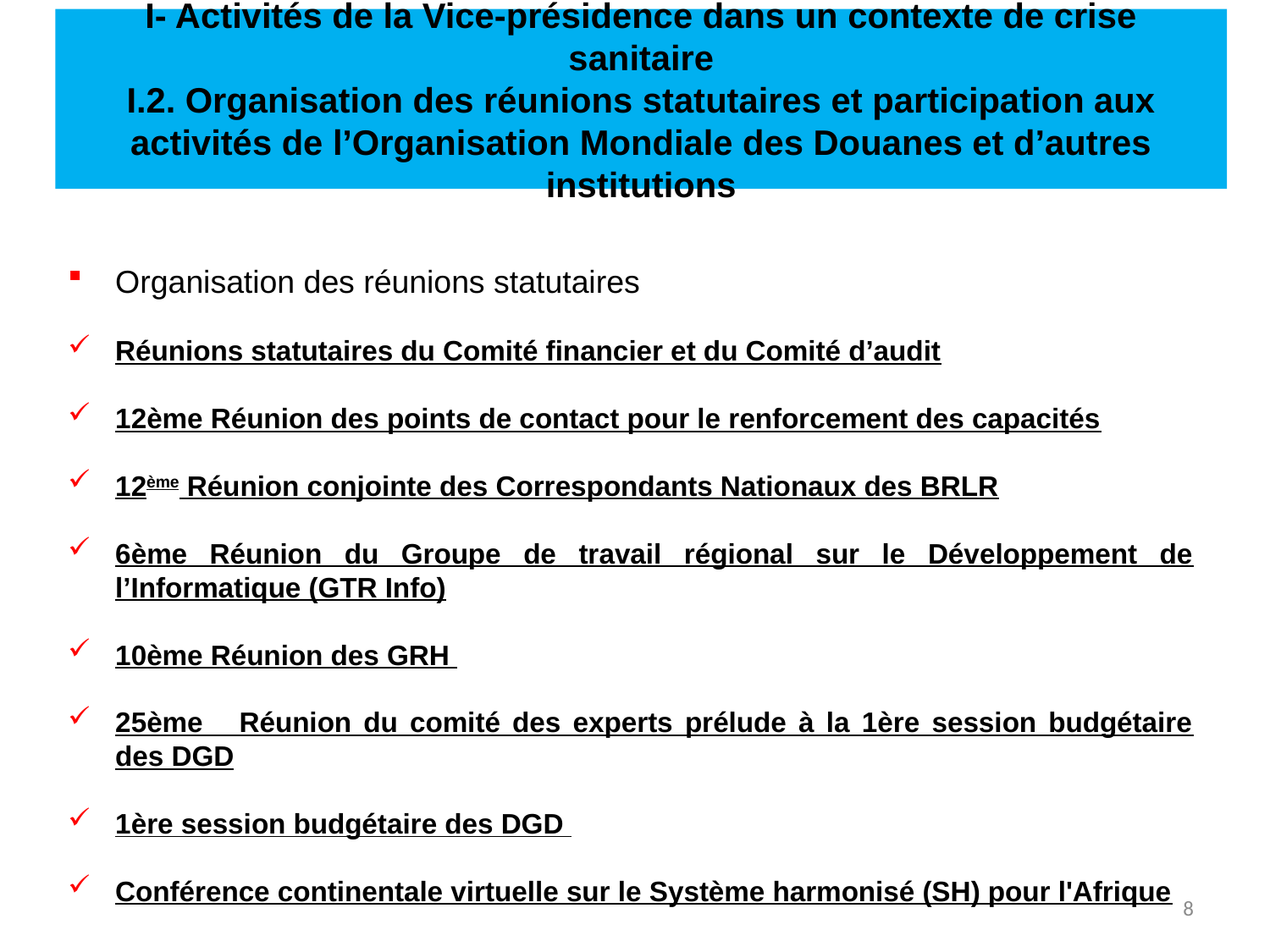

# I- Activités de la Vice-présidence dans un contexte de crise sanitaire I.2. Organisation des réunions statutaires et participation aux activités de l’Organisation Mondiale des Douanes et d’autres institutions
Organisation des réunions statutaires

Réunions statutaires du Comité financier et du Comité d’audit

12ème Réunion des points de contact pour le renforcement des capacités

12ème Réunion conjointe des Correspondants Nationaux des BRLR

6ème Réunion du Groupe de travail régional sur le Développement de l’Informatique (GTR Info)

10ème Réunion des GRH

25ème   Réunion du comité des experts prélude à la 1ère session budgétaire des DGD

1ère session budgétaire des DGD

Conférence continentale virtuelle sur le Système harmonisé (SH) pour l'Afrique

8